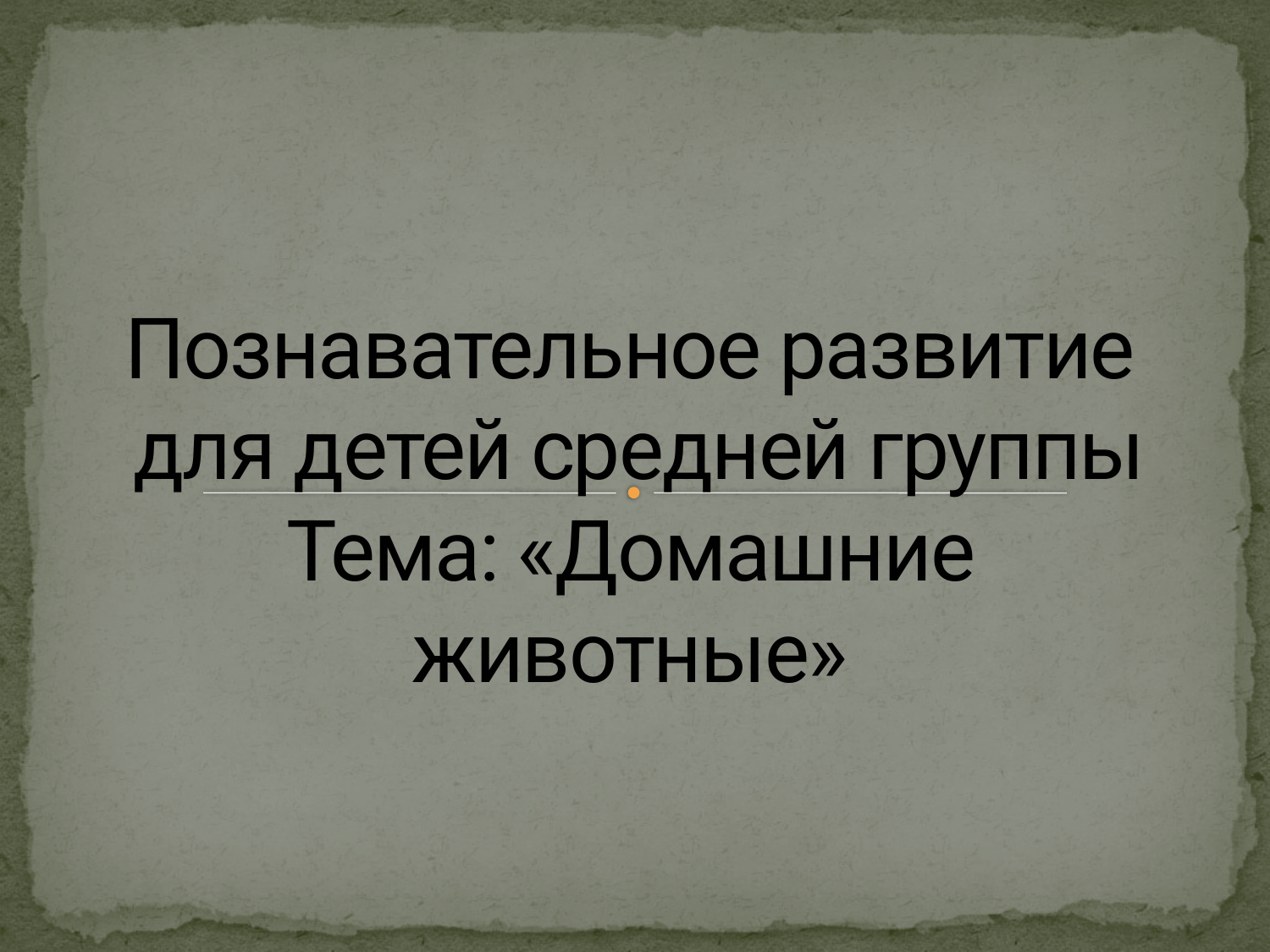

# Познавательное развитие для детей средней группы Тема: «Домашние животные»